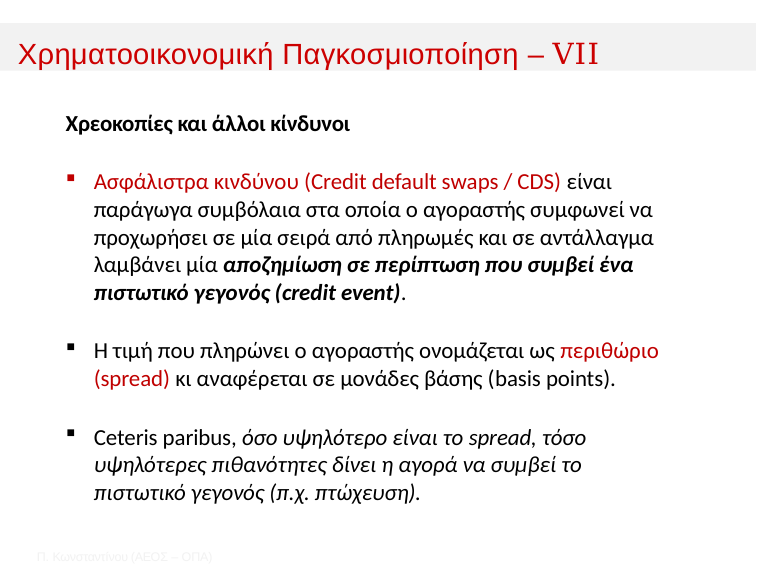

﻿Χρηματοοικονομική Παγκοσμιοποίηση – VΙΙ
Χρεοκοπίες και άλλοι κίνδυνοι

Ασφάλιστρα κινδύνου (Credit default swaps / CDS) είναι παράγωγα συμβόλαια στα οποία ο αγοραστής συμφωνεί να προχωρήσει σε μία σειρά από πληρωμές και σε αντάλλαγμα λαμβάνει μία αποζημίωση σε περίπτωση που συμβεί ένα πιστωτικό γεγονός (credit event).

Η τιμή που πληρώνει ο αγοραστής ονομάζεται ως περιθώριο (spread) κι αναφέρεται σε μονάδες βάσης (basis points).

Ceteris paribus, όσο υψηλότερο είναι το spread, τόσο υψηλότερες πιθανότητες δίνει η αγορά να συμβεί το πιστωτικό γεγονός (π.χ. πτώχευση).
Π. Κωνσταντíνου (AΕΟΣ – ΟΠΑ)